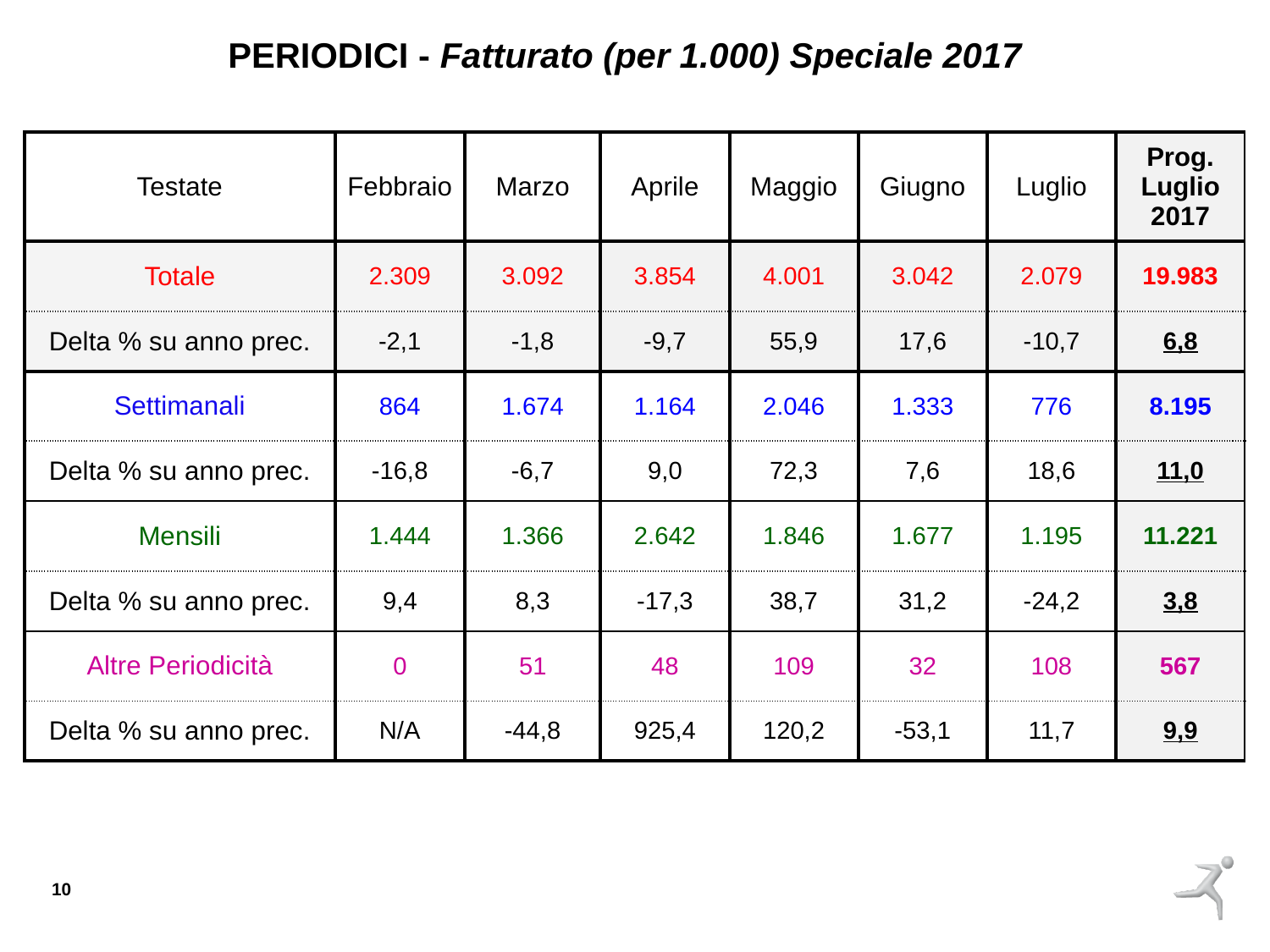

PERIODICI - Fatturato (per 1.000) Speciale 2017

| Testate | Febbraio | Marzo | Aprile | Maggio | Giugno | Luglio | Prog. Luglio 2017 |
| --- | --- | --- | --- | --- | --- | --- | --- |
| Totale | 2.309 | 3.092 | 3.854 | 4.001 | 3.042 | 2.079 | 19.983 |
| Delta % su anno prec. | -2,1 | -1,8 | -9,7 | 55,9 | 17,6 | -10,7 | 6,8 |
| Settimanali | 864 | 1.674 | 1.164 | 2.046 | 1.333 | 776 | 8.195 |
| Delta % su anno prec. | -16,8 | -6,7 | 9,0 | 72,3 | 7,6 | 18,6 | 11,0 |
| Mensili | 1.444 | 1.366 | 2.642 | 1.846 | 1.677 | 1.195 | 11.221 |
| Delta % su anno prec. | 9,4 | 8,3 | -17,3 | 38,7 | 31,2 | -24,2 | 3,8 |
| Altre Periodicità | 0 | 51 | 48 | 109 | 32 | 108 | 567 |
| Delta % su anno prec. | N/A | -44,8 | 925,4 | 120,2 | -53,1 | 11,7 | 9,9 |